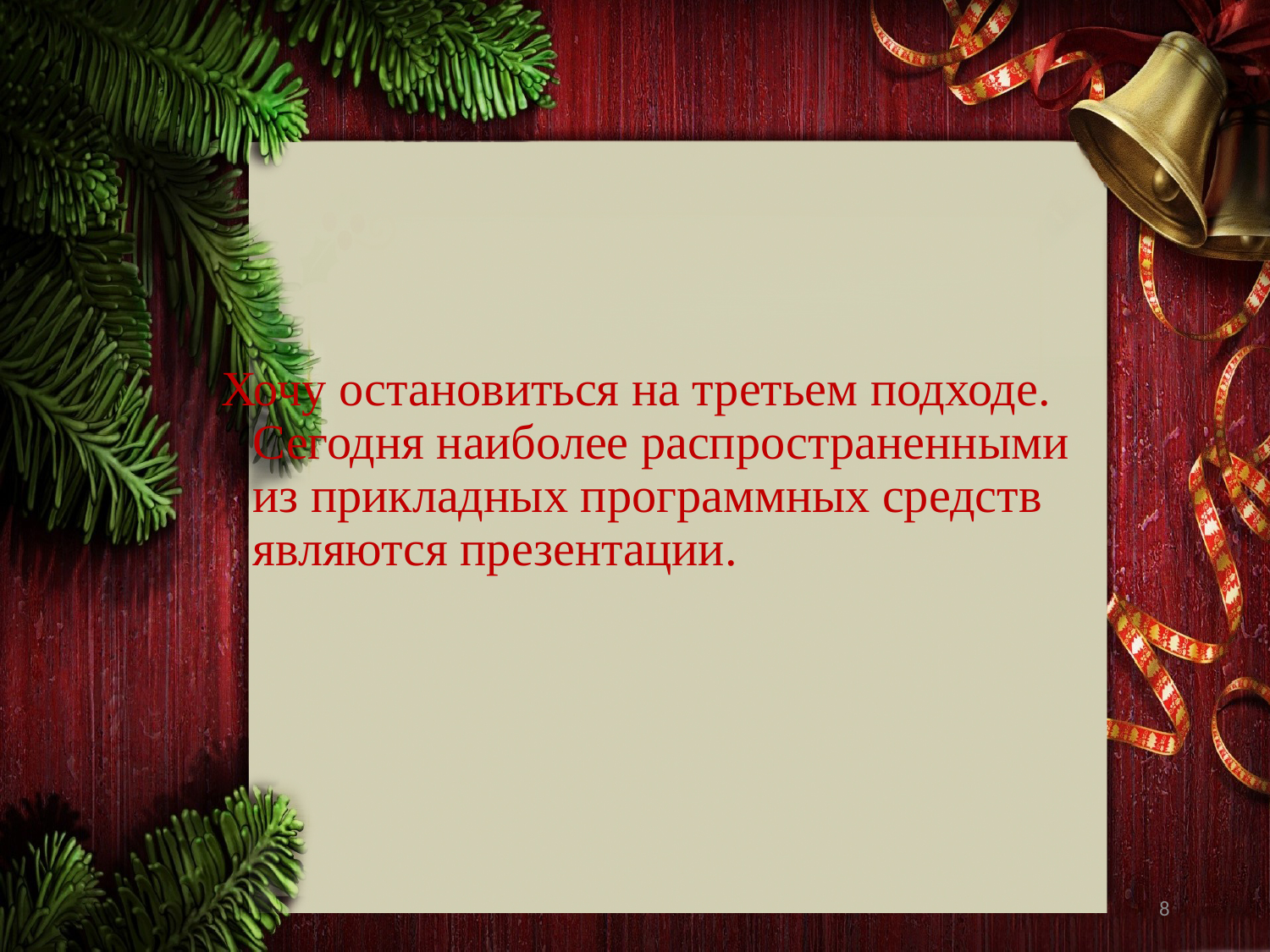

Хочу остановиться на третьем подходе. Сегодня наиболее распространенными из прикладных программных средств являются презентации.
8